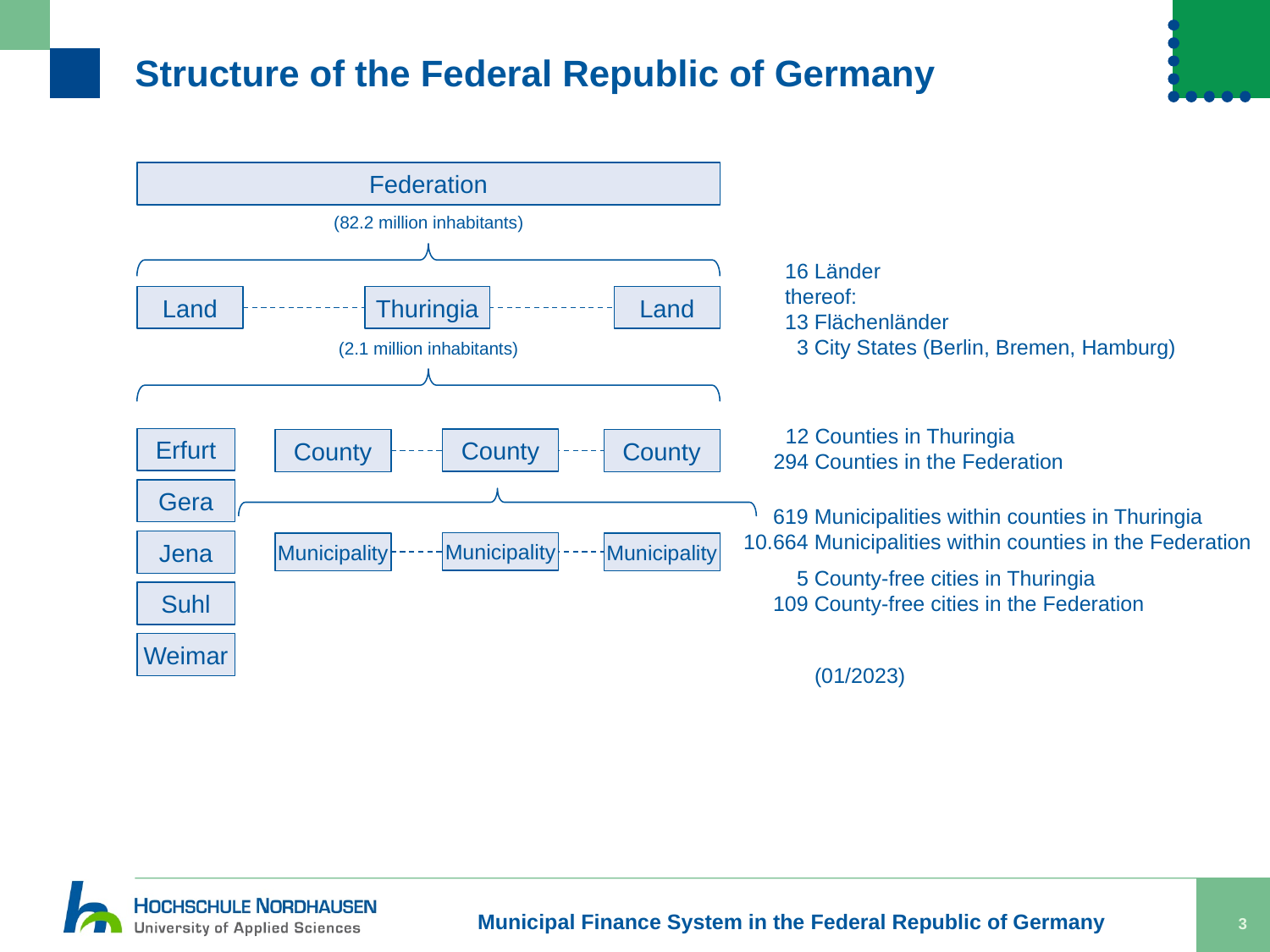

# Structure of the Federal Republic of Germany

Federation
(82.2 million inhabitants)
Thuringia
Land
Land
(2.1 million inhabitants)
16 Länder
thereof:
13 Flächenländer
  3 City States (Berlin, Bremen, Hamburg)
  12 Counties in Thuringia
294 Counties in the Federation
Erfurt

County
County
County
Municipality
Municipality
Municipality
Gera
     619 Municipalities within counties in Thuringia
10.664 Municipalities within counties in the Federation
         5 County-free cities in Thuringia
     109 County-free cities in the Federation

            (01/2023)
Jena
Suhl
Weimar
Municipal Finance System in the Federal Republic of Germany
3